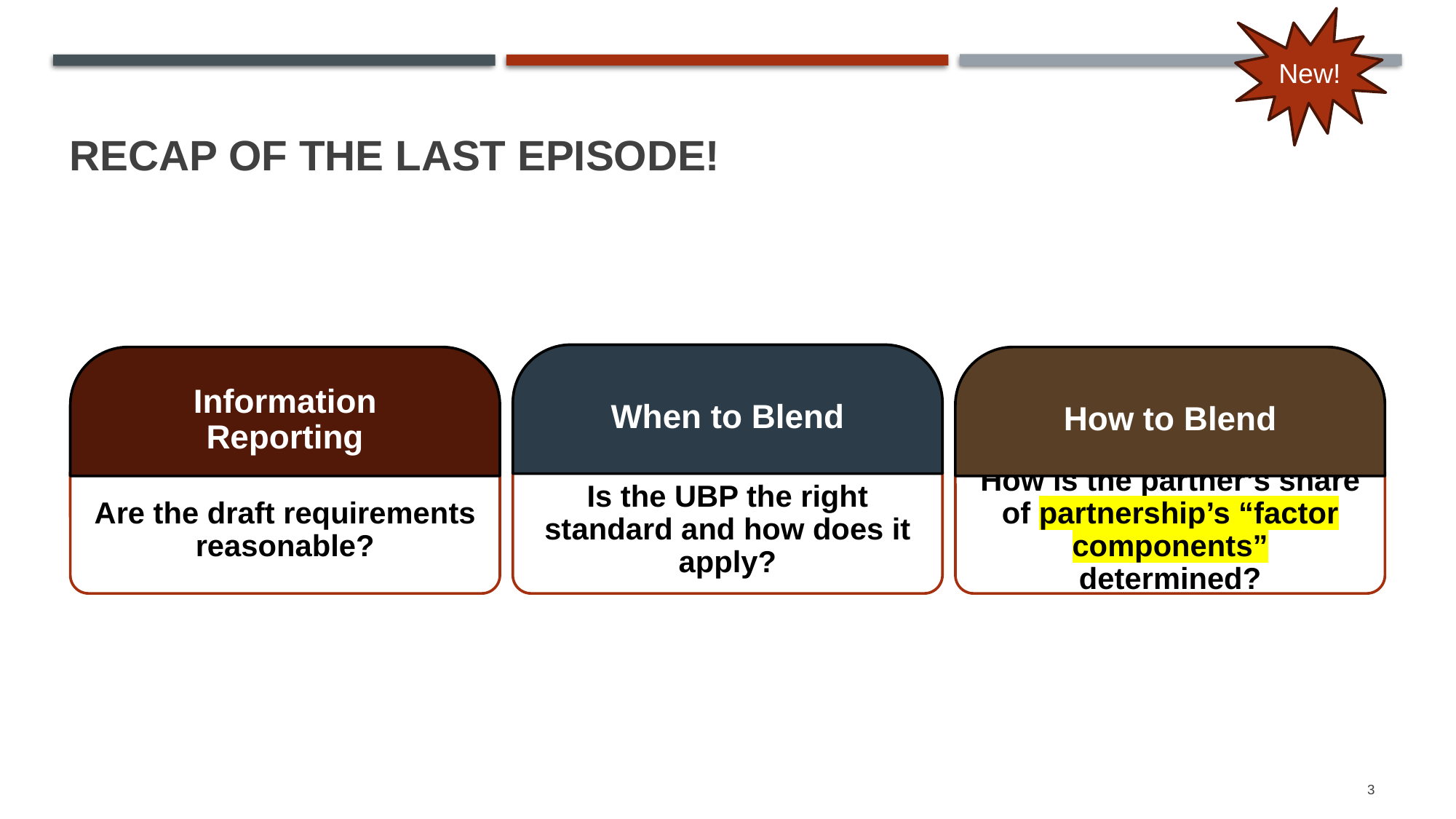

New!
# Recap of the last Episode!
Are the draft requirements reasonable?
Information Reporting
Is the UBP the right standard and how does it apply?
When to Blend
How is the partner’s share of partnership’s “factor components” determined?
How to Blend
3